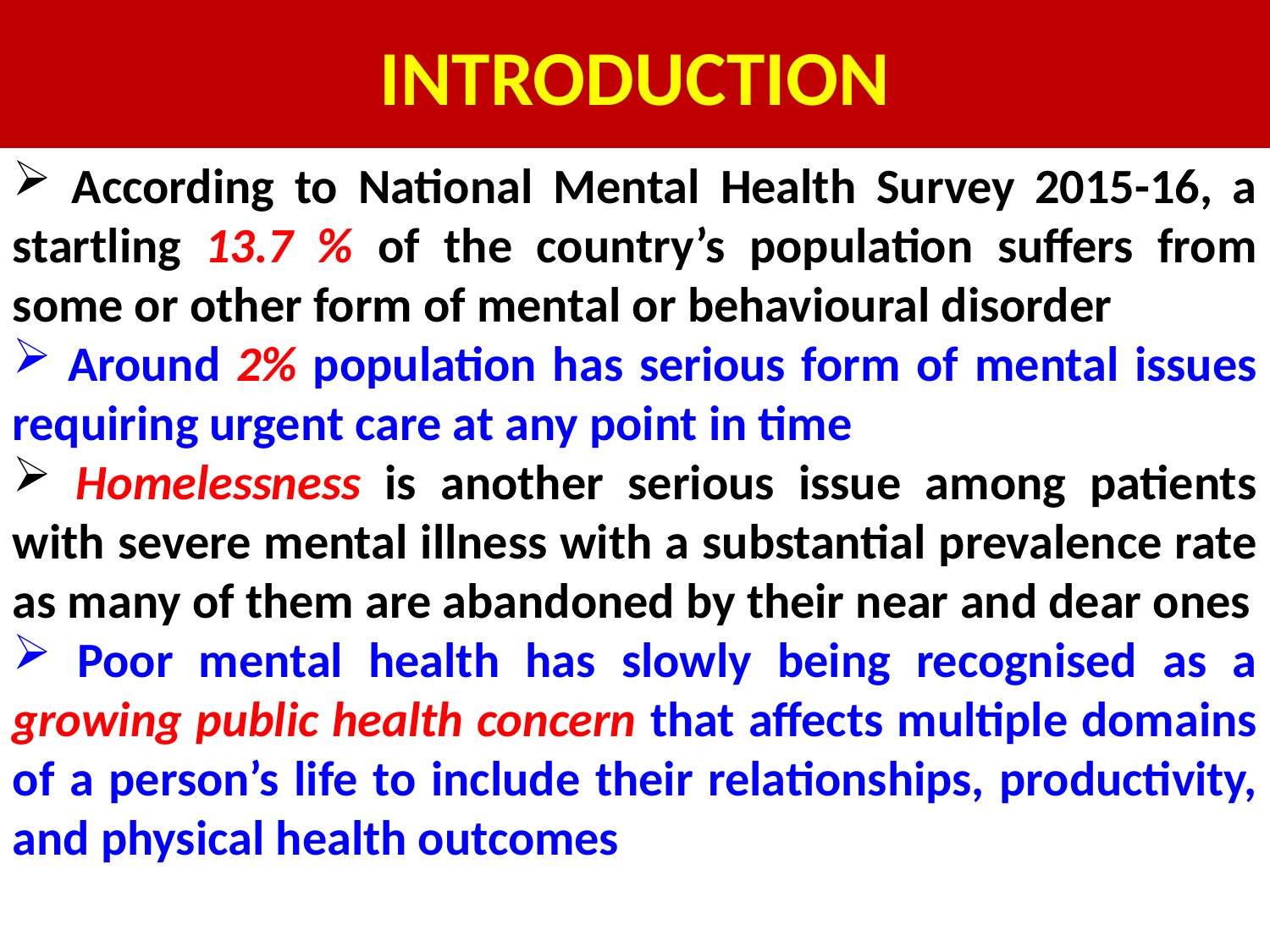

# INTRODUCTION
 According to National Mental Health Survey 2015-16, a startling 13.7 % of the country’s population suffers from some or other form of mental or behavioural disorder
 Around 2% population has serious form of mental issues requiring urgent care at any point in time
 Homelessness is another serious issue among patients with severe mental illness with a substantial prevalence rate as many of them are abandoned by their near and dear ones
 Poor mental health has slowly being recognised as a growing public health concern that affects multiple domains of a person’s life to include their relationships, productivity, and physical health outcomes